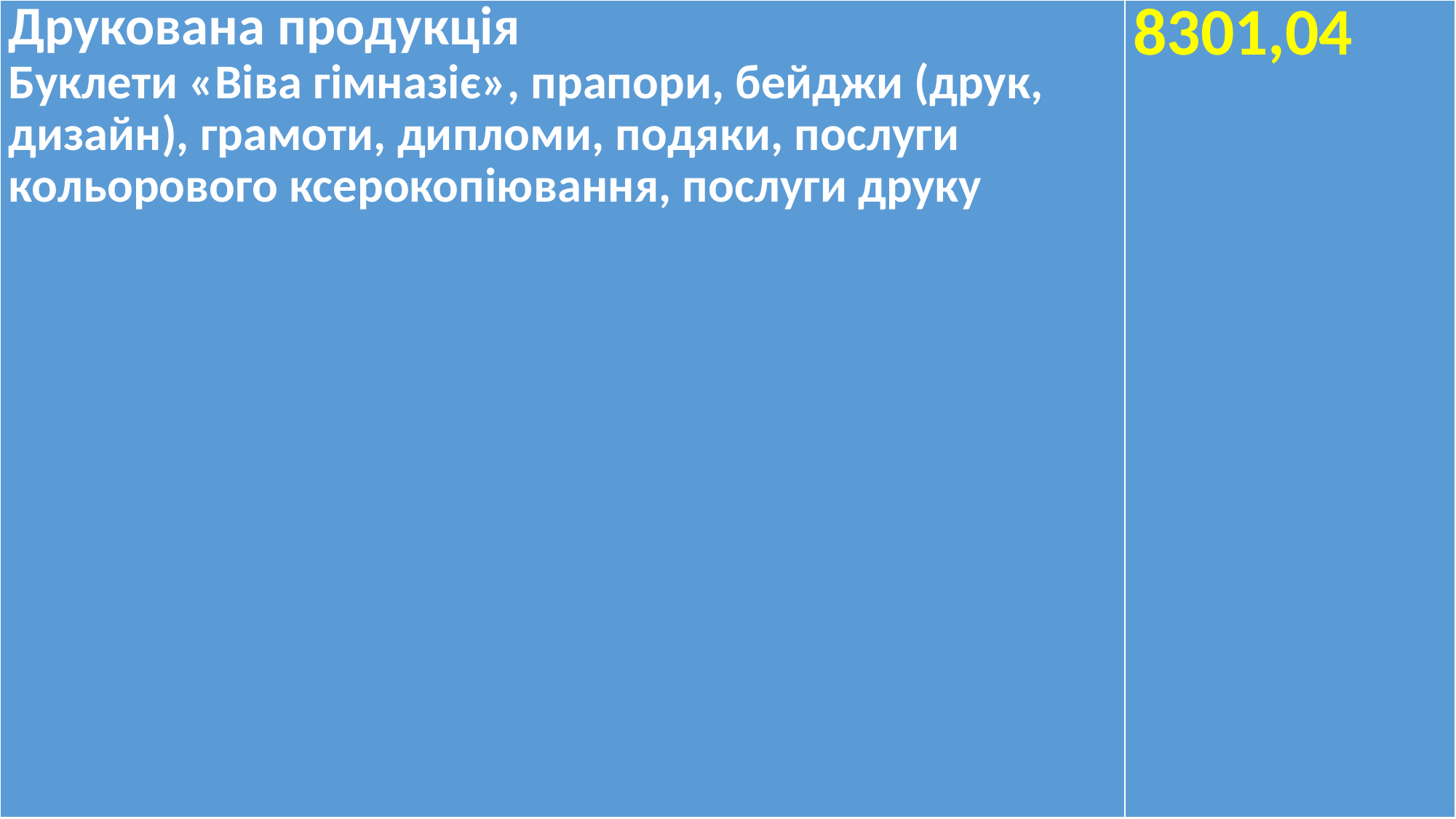

| Друкована продукція Буклети «Віва гімназіє», прапори, бейджи (друк, дизайн), грамоти, дипломи, подяки, послуги кольорового ксерокопіювання, послуги друку | 8301,04 |
| --- | --- |